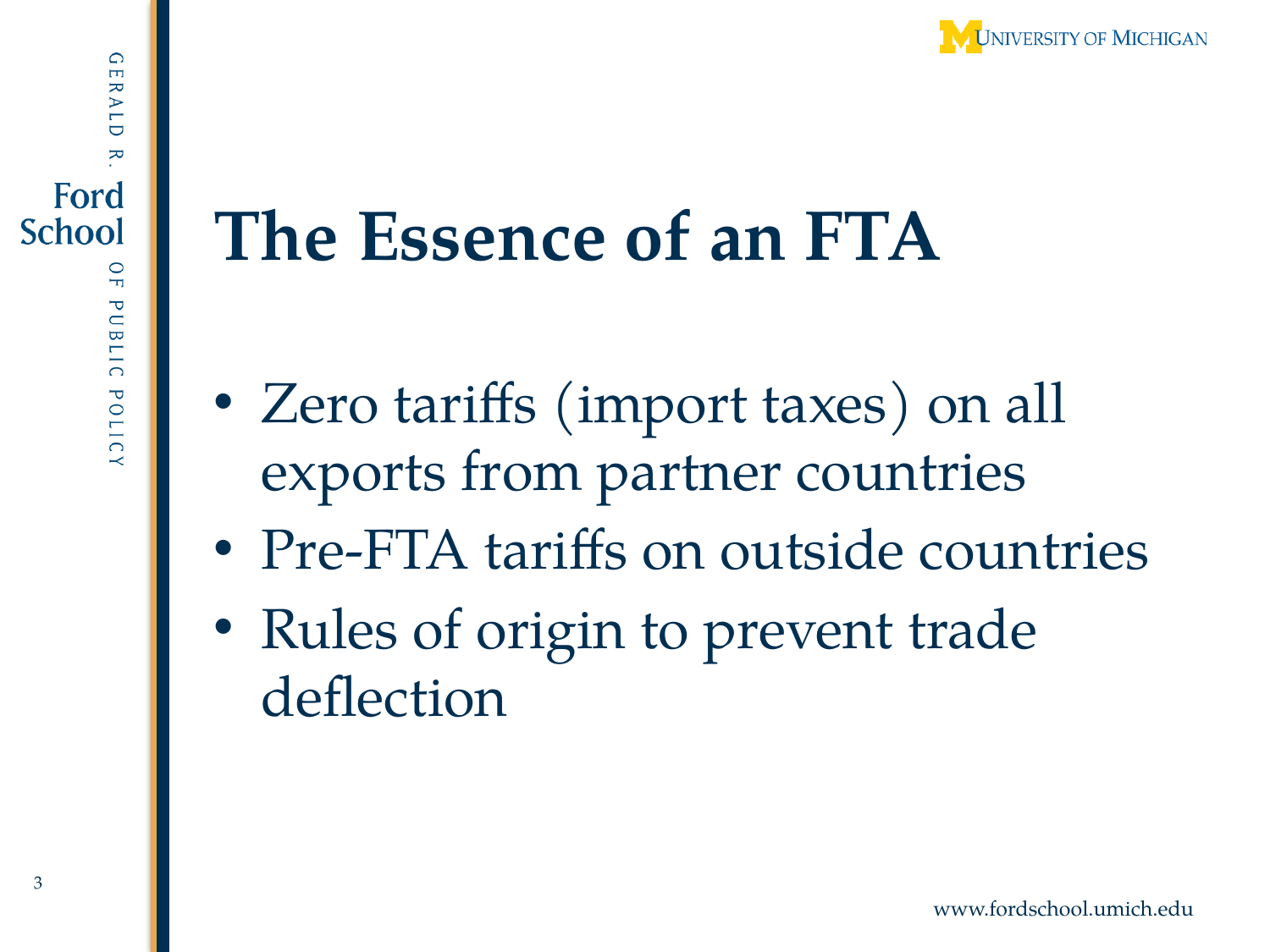

# The Essence of an FTA
Zero tariffs (import taxes) on all exports from partner countries
Pre-FTA tariffs on outside countries
Rules of origin to prevent trade deflection
3